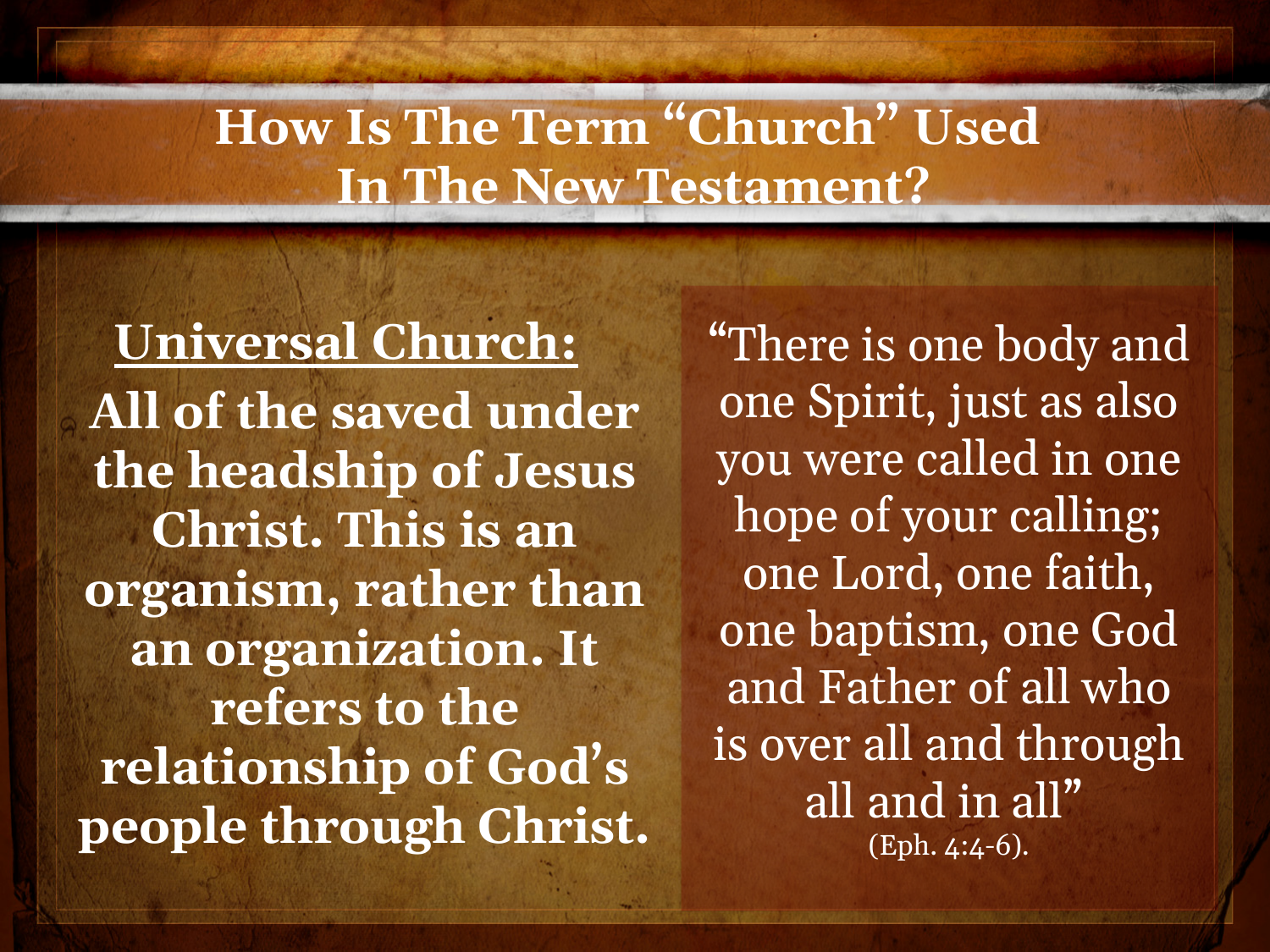

# How Is The Term “Church” Used In The New Testament?

Universal Church:
All of the saved under the headship of Jesus Christ. This is an organism, rather than an organization. It refers to the relationship of God’s people through Christ.

“There is one body and one Spirit, just as also you were called in one hope of your calling; one Lord, one faith, one baptism, one God and Father of all who is over all and through all and in all”
(Eph. 4:4-6).